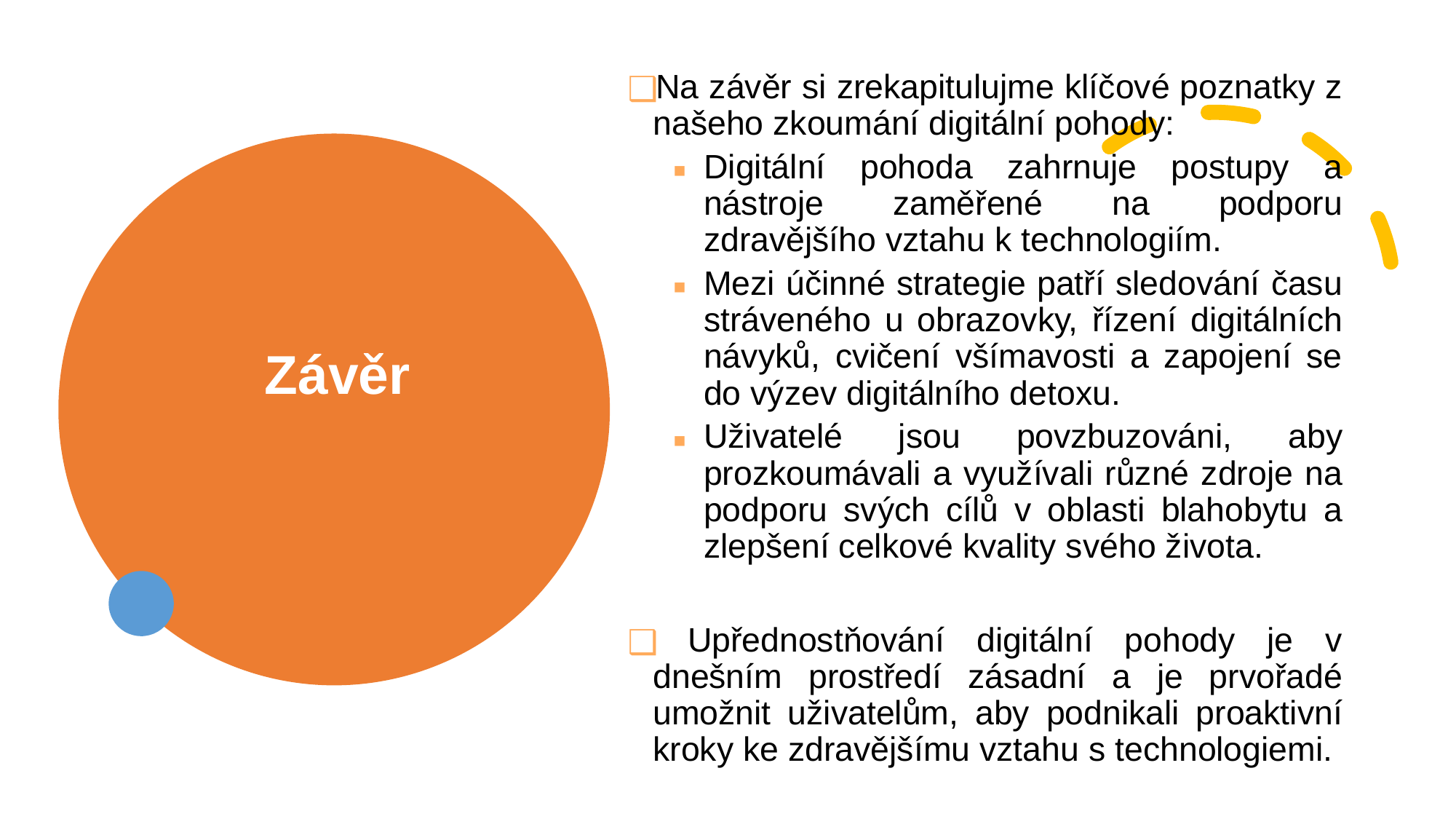

Na závěr si zrekapitulujme klíčové poznatky z našeho zkoumání digitální pohody:
Digitální pohoda zahrnuje postupy a nástroje zaměřené na podporu zdravějšího vztahu k technologiím.
Mezi účinné strategie patří sledování času stráveného u obrazovky, řízení digitálních návyků, cvičení všímavosti a zapojení se do výzev digitálního detoxu.
Uživatelé jsou povzbuzováni, aby prozkoumávali a využívali různé zdroje na podporu svých cílů v oblasti blahobytu a zlepšení celkové kvality svého života.

 Upřednostňování digitální pohody je v dnešním prostředí zásadní a je prvořadé umožnit uživatelům, aby podnikali proaktivní kroky ke zdravějšímu vztahu s technologiemi.

# Závěr